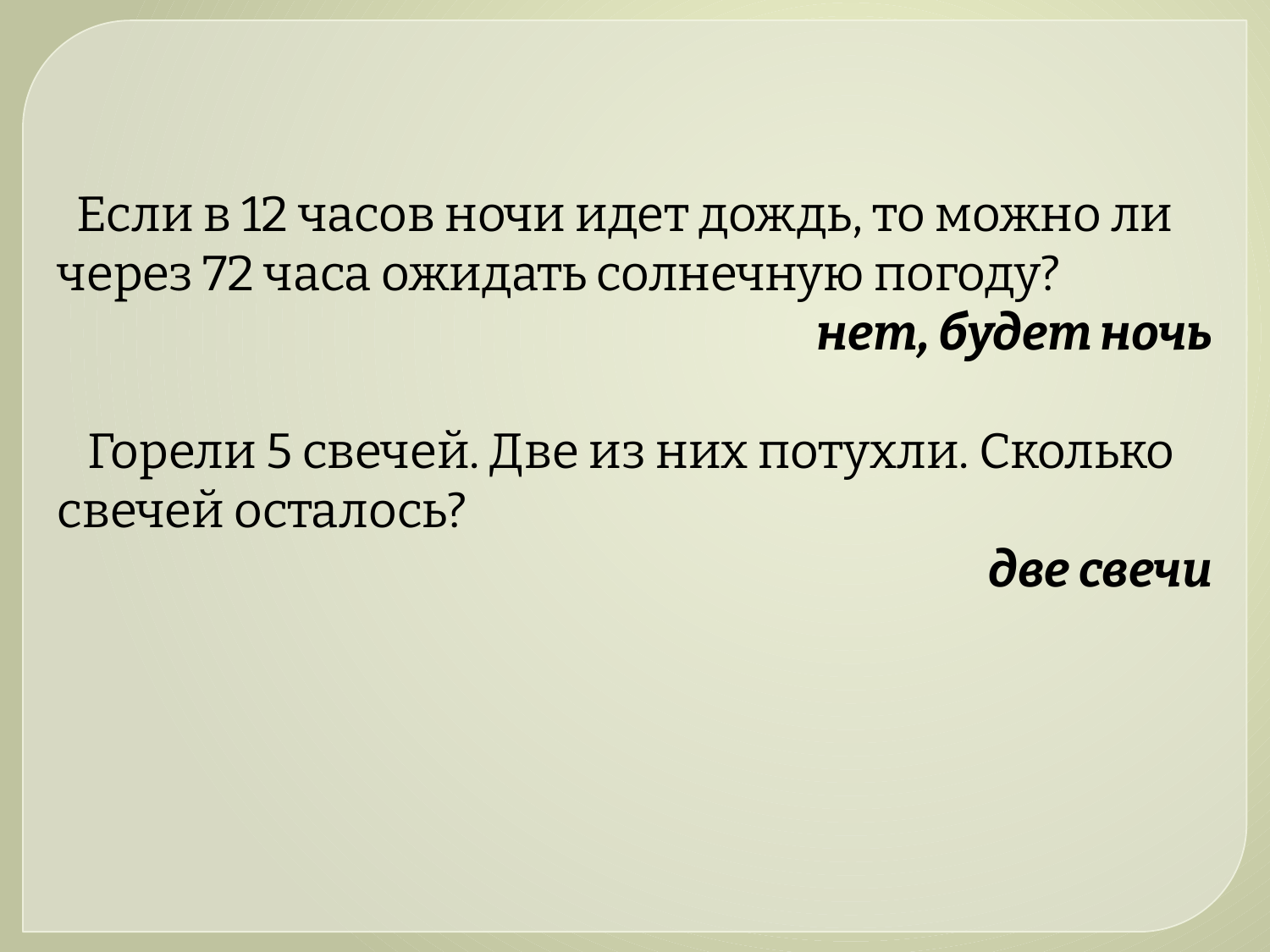

Если в 12 часов ночи идет дождь, то можно ли через 72 часа ожидать солнечную погоду?
нет, будет ночь

   Горели 5 свечей. Две из них потухли. Сколько свечей осталось?
две свечи